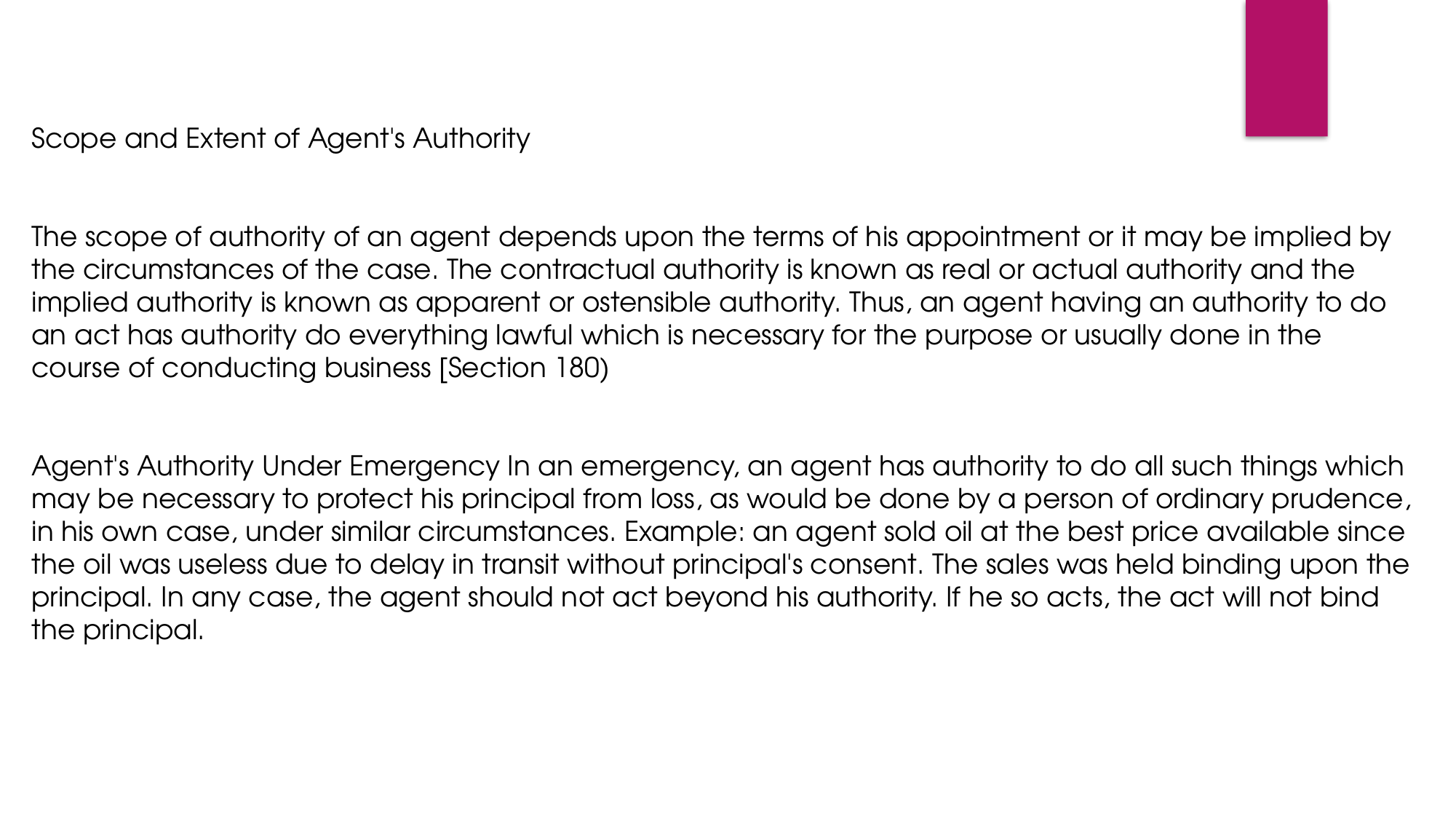

Scope and Extent of Agent's Authority

The scope of authority of an agent depends upon the terms of his appointment or it may be implied by the circumstances of the case. The contractual authority is known as real or actual authority and the implied authority is known as apparent or ostensible authority. Thus, an agent having an authority to do an act has authority do everything lawful which is necessary for the purpose or usually done in the course of conducting business [Section 180)

Agent's Authority Under Emergency In an emergency, an agent has authority to do all such things which may be necessary to protect his principal from loss, as would be done by a person of ordinary prudence, in his own case, under similar circumstances. Example: an agent sold oil at the best price available since the oil was useless due to delay in transit without principal's consent. The sales was held binding upon the principal. In any case, the agent should not act beyond his authority. If he so acts, the act will not bind the principal.